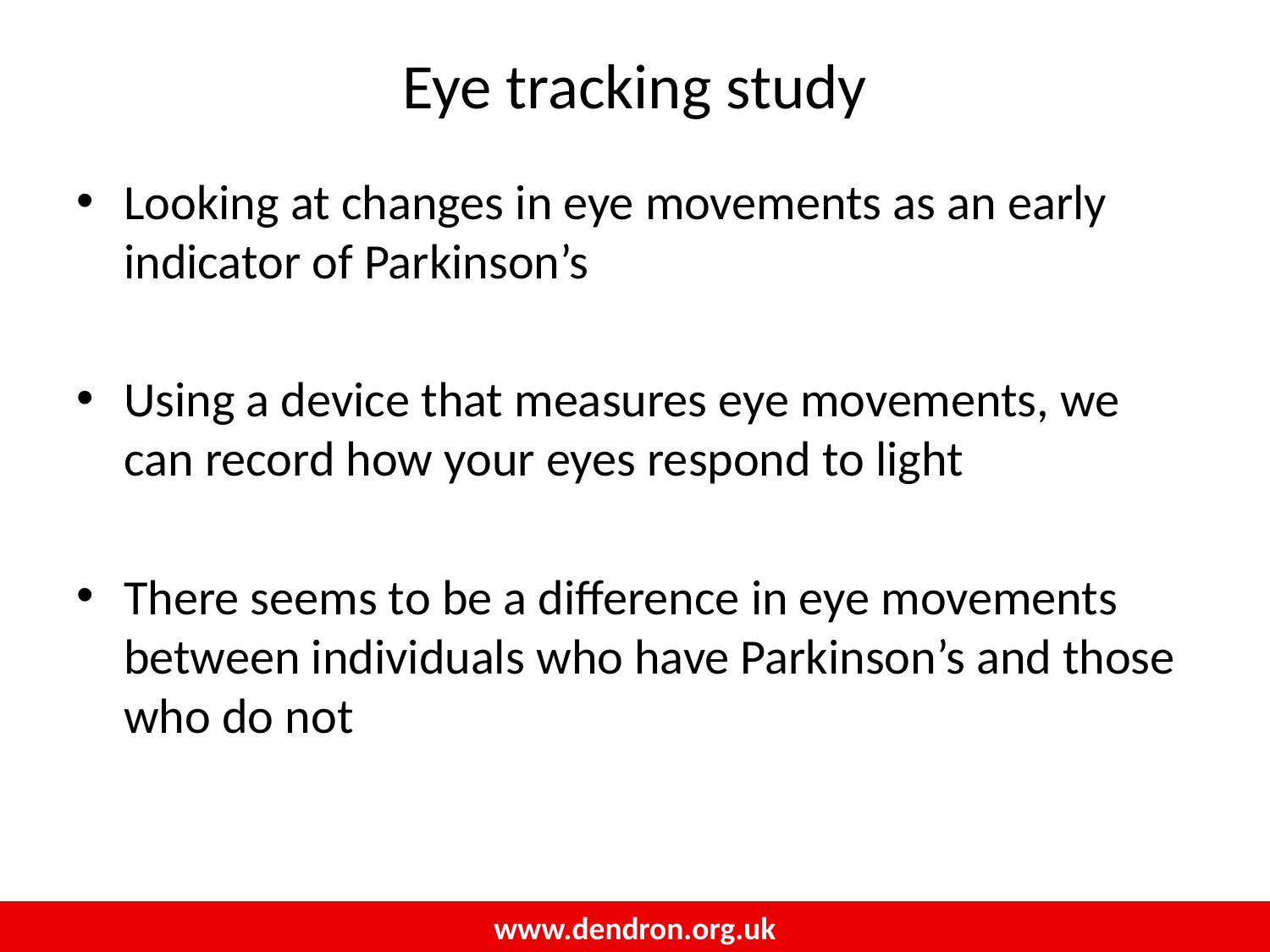

Eye tracking study
Looking at changes in eye movements as an early indicator of Parkinson’s

Using a device that measures eye movements, we can record how your eyes respond to light

There seems to be a difference in eye movements between individuals who have Parkinson’s and those who do not